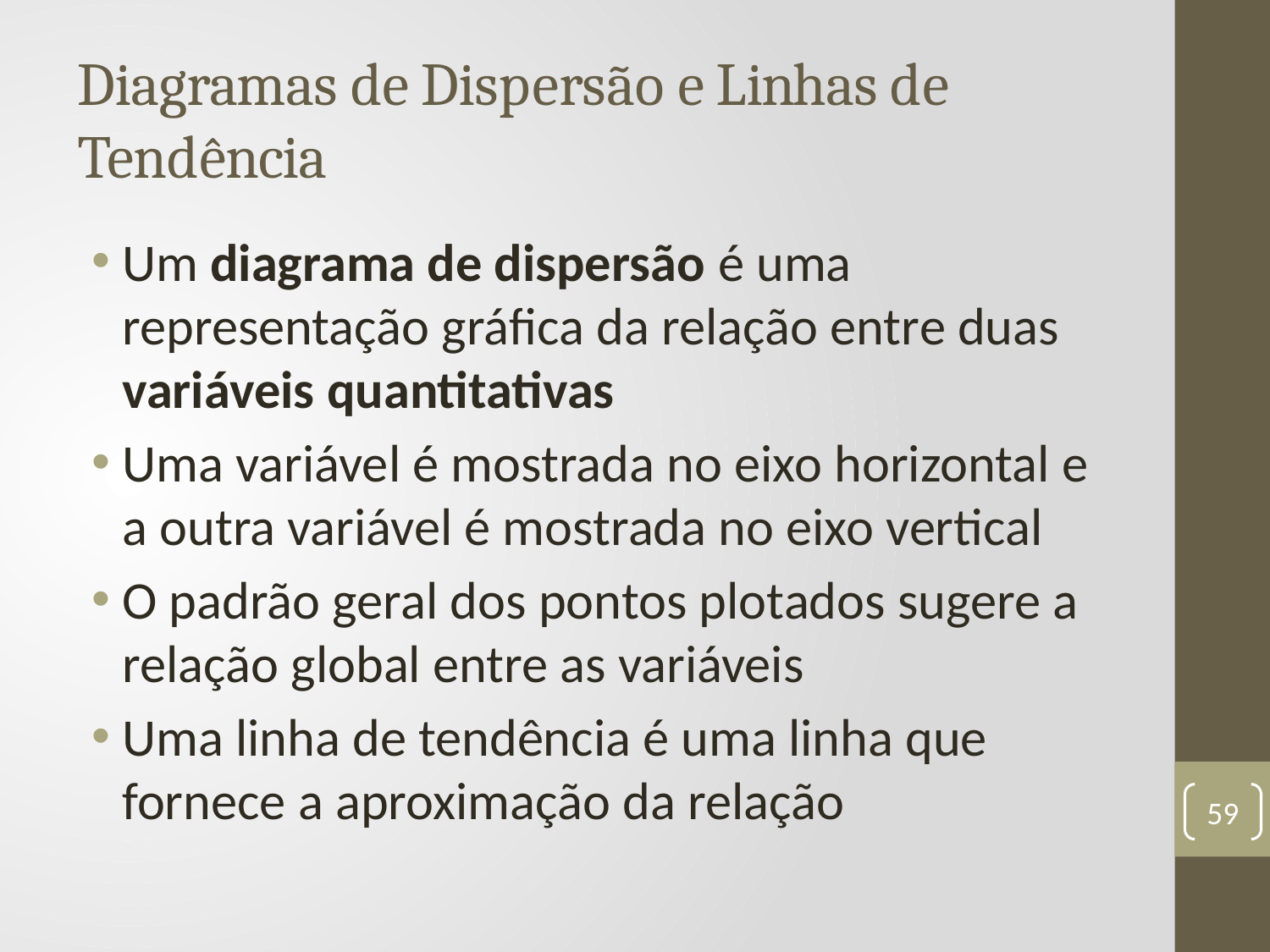

# Diagramas de Dispersão e Linhas de Tendência
Um diagrama de dispersão é uma representação gráfica da relação entre duas variáveis ​​quantitativas
Uma variável é mostrada no eixo horizontal e a outra variável é mostrada no eixo vertical
O padrão geral dos pontos plotados sugere a relação global entre as variáveis
Uma linha de tendência é uma linha que fornece a aproximação da relação
59